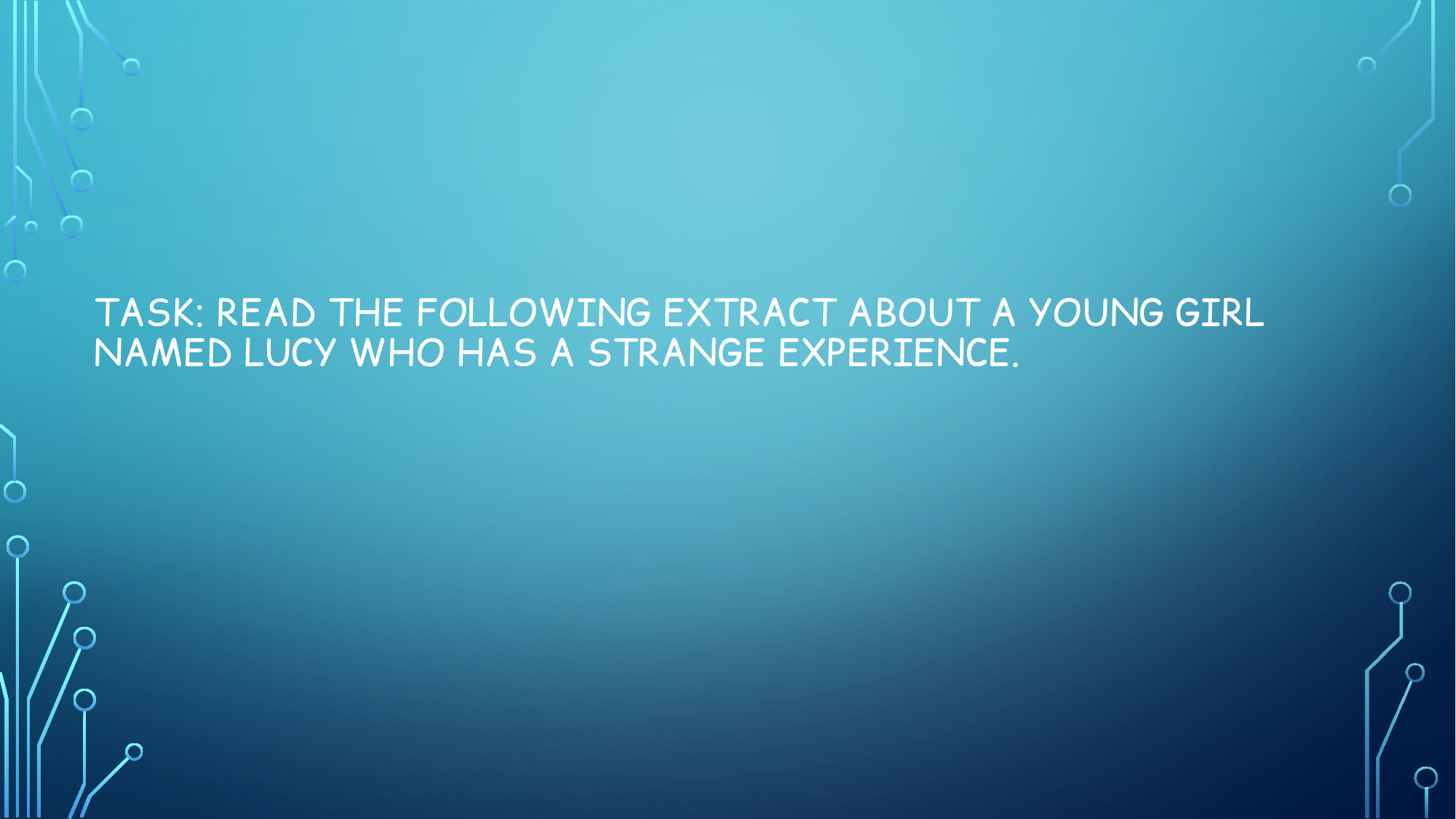

# TASK: read the following extract about a young girl named Lucy who has a strange experience.